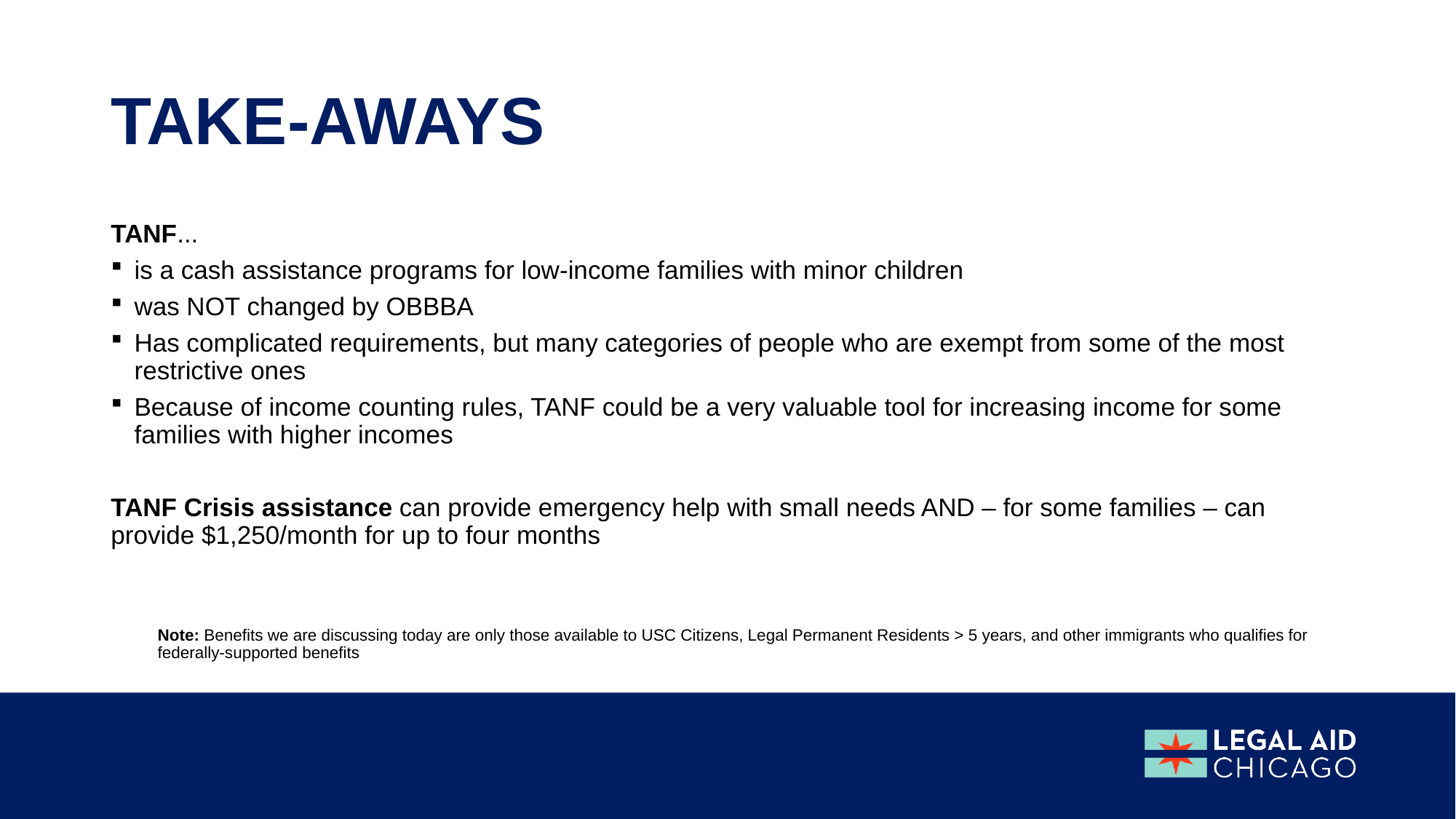

# Take-aways
TANF...
is a cash assistance programs for low-income families with minor children
was NOT changed by OBBBA
Has complicated requirements, but many categories of people who are exempt from some of the most restrictive ones
Because of income counting rules, TANF could be a very valuable tool for increasing income for some families with higher incomes

TANF Crisis assistance can provide emergency help with small needs AND – for some families – can provide $1,250/month for up to four months

Note: Benefits we are discussing today are only those available to USC Citizens, Legal Permanent Residents > 5 years, and other immigrants who qualifies for federally-supported benefits